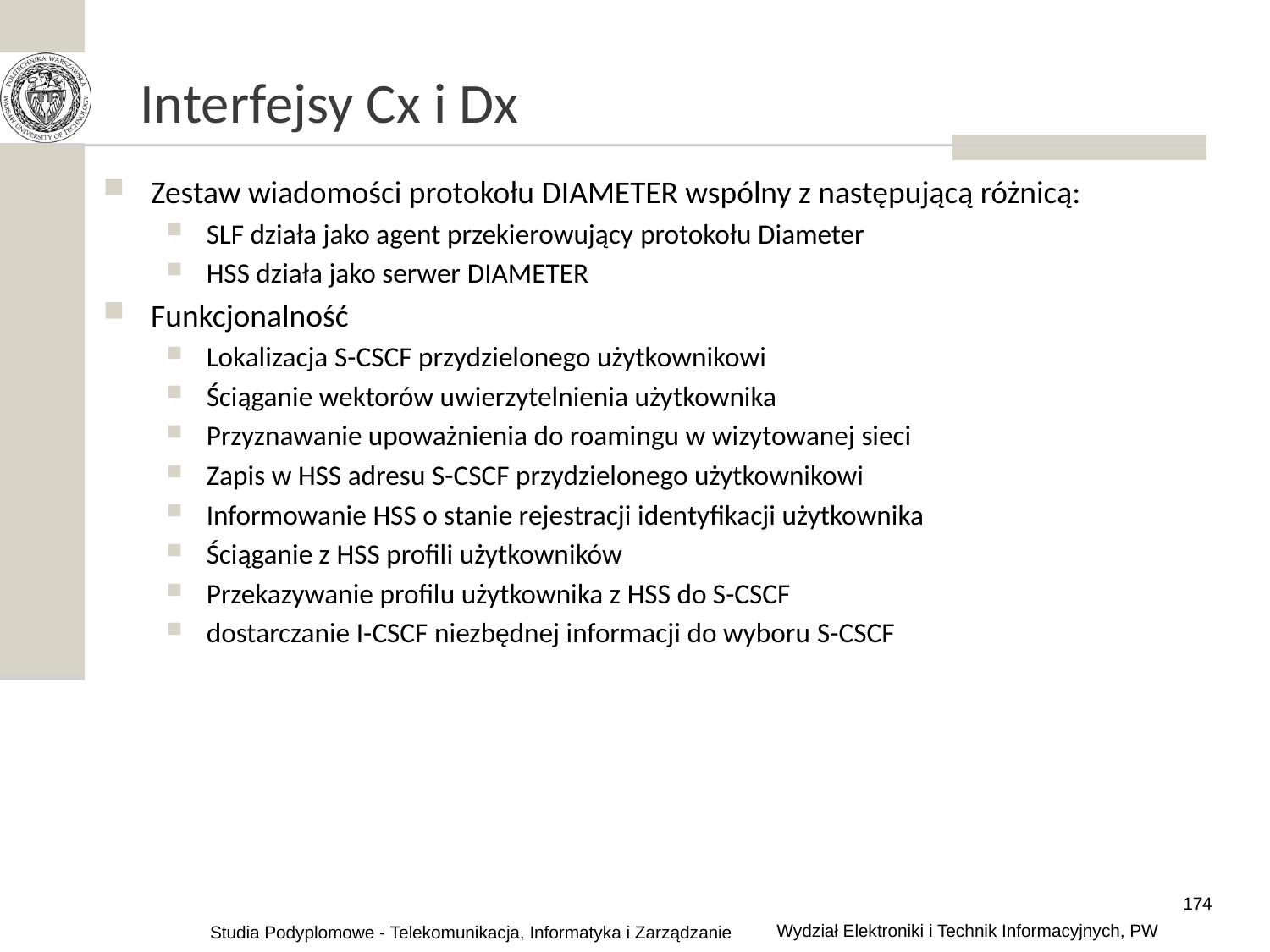

# Interfejsy Cx i Dx
Zestaw wiadomości protokołu DIAMETER wspólny z następującą różnicą:
SLF działa jako agent przekierowujący protokołu Diameter
HSS działa jako serwer DIAMETER
Funkcjonalność
Lokalizacja S-CSCF przydzielonego użytkownikowi
Ściąganie wektorów uwierzytelnienia użytkownika
Przyznawanie upoważnienia do roamingu w wizytowanej sieci
Zapis w HSS adresu S-CSCF przydzielonego użytkownikowi
Informowanie HSS o stanie rejestracji identyfikacji użytkownika
Ściąganie z HSS profili użytkowników
Przekazywanie profilu użytkownika z HSS do S-CSCF
dostarczanie I-CSCF niezbędnej informacji do wyboru S-CSCF
174
Wydział Elektroniki i Technik Informacyjnych, PW
Studia Podyplomowe - Telekomunikacja, Informatyka i Zarządzanie